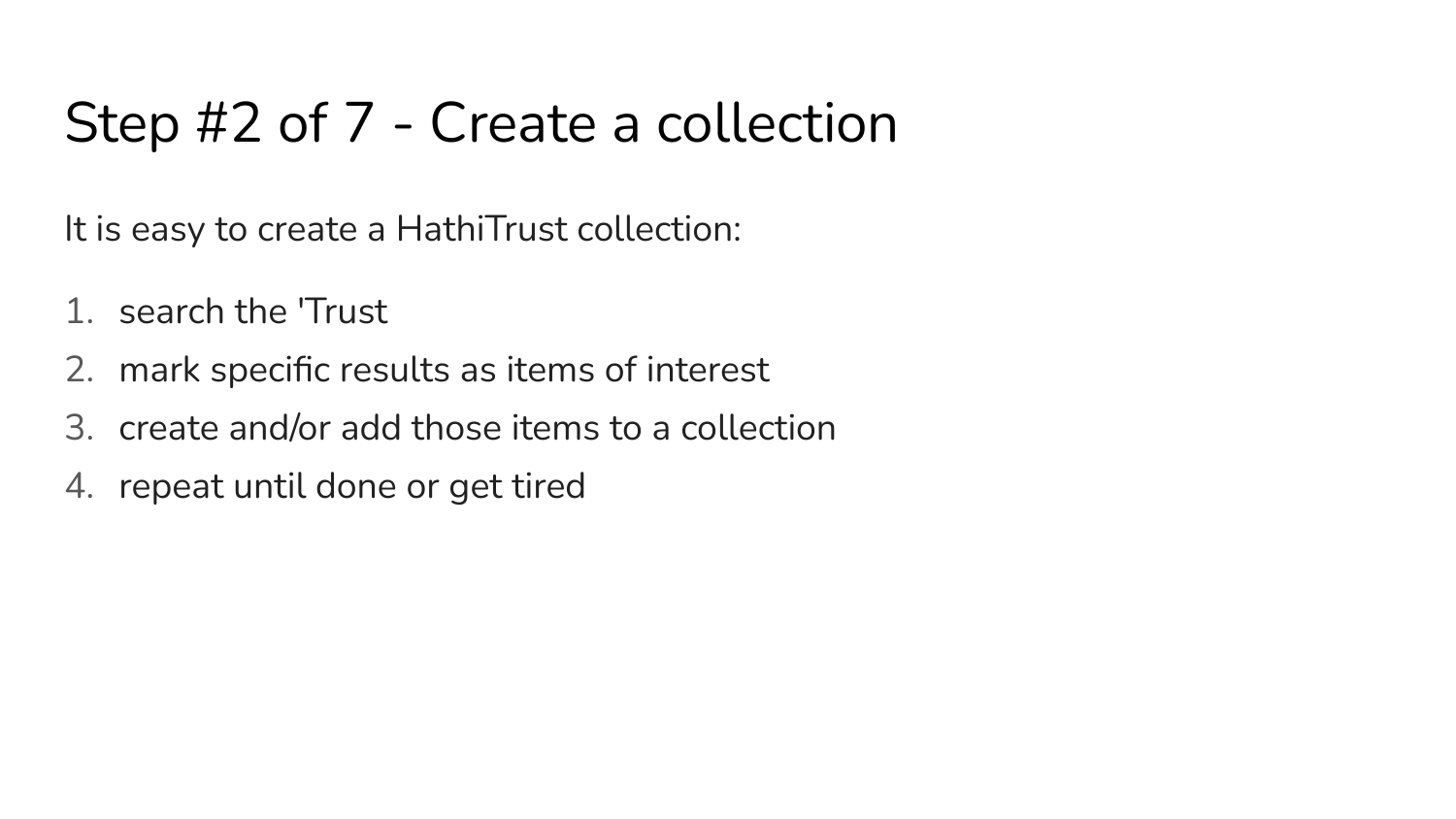

# Step #2 of 7 - Create a collection
It is easy to create a HathiTrust collection:
search the 'Trust
mark specific results as items of interest
create and/or add those items to a collection
repeat until done or get tired